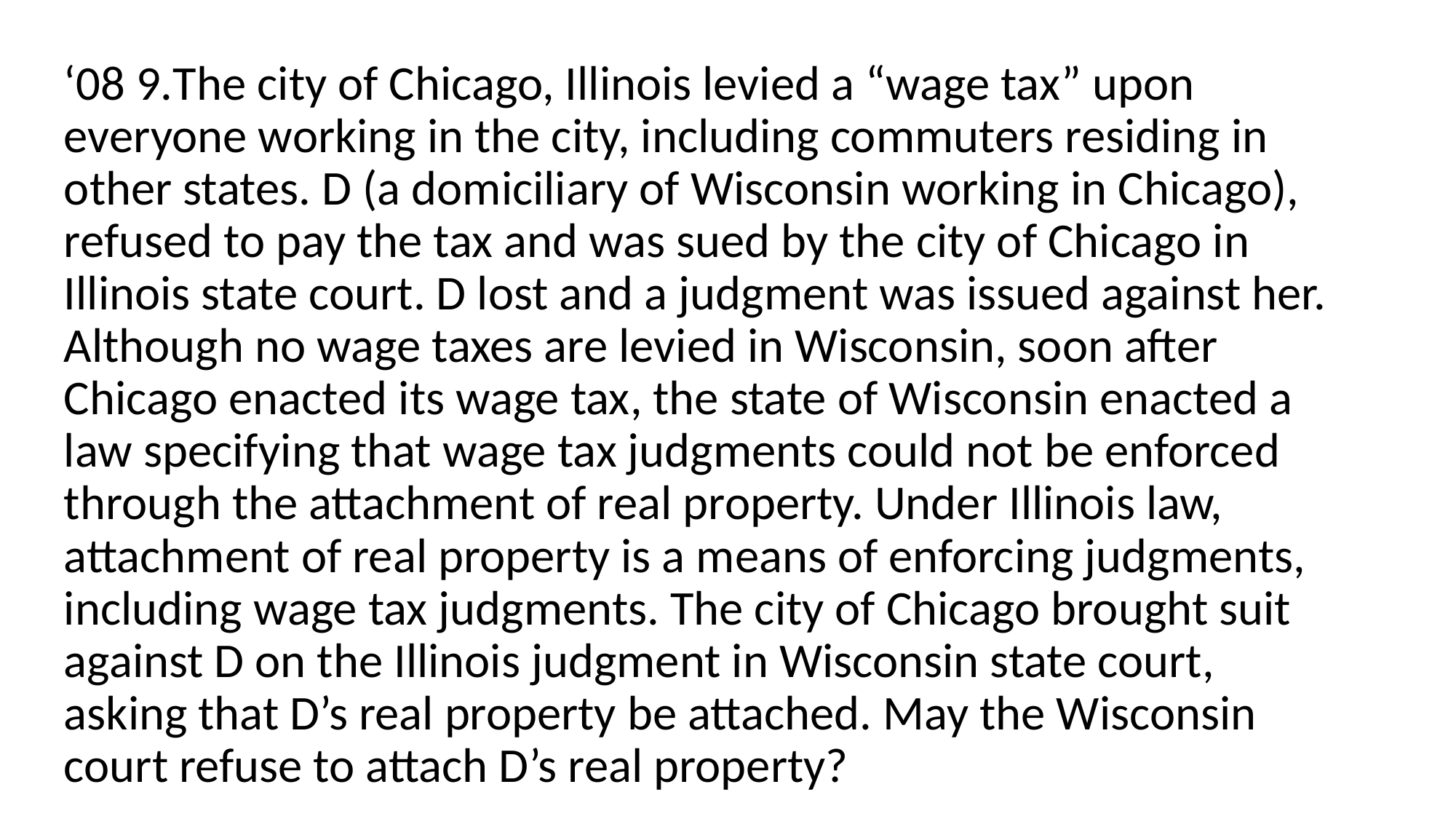

# ‘08 9.	The city of Chicago, Illinois levied a “wage tax” upon everyone working in the city, including commuters residing in other states. D (a domiciliary of Wisconsin working in Chicago), refused to pay the tax and was sued by the city of Chicago in Illinois state court. D lost and a judgment was issued against her. Although no wage taxes are levied in Wisconsin, soon after Chicago enacted its wage tax, the state of Wisconsin enacted a law specifying that wage tax judgments could not be enforced through the attachment of real property. Under Illinois law, attachment of real property is a means of enforcing judgments, including wage tax judgments. The city of Chicago brought suit against D on the Illinois judgment in Wisconsin state court, asking that D’s real property be attached. May the Wisconsin court refuse to attach D’s real property?